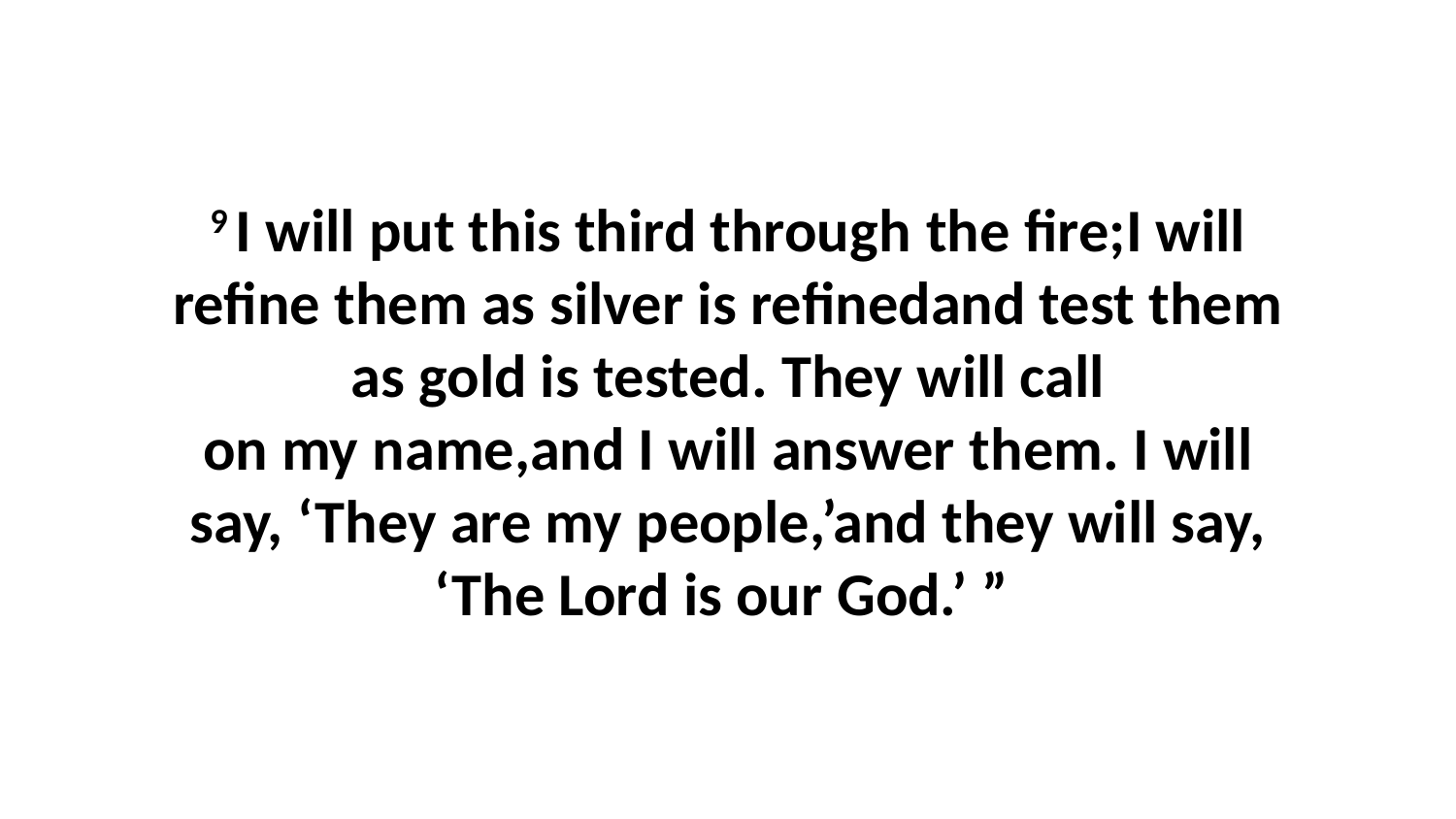

9 I will put this third through the fire;I will refine them as silver is refinedand test them as gold is tested. They will call on my name,and I will answer them. I will say, ‘They are my people,’and they will say, ‘The Lord is our God.’ ”